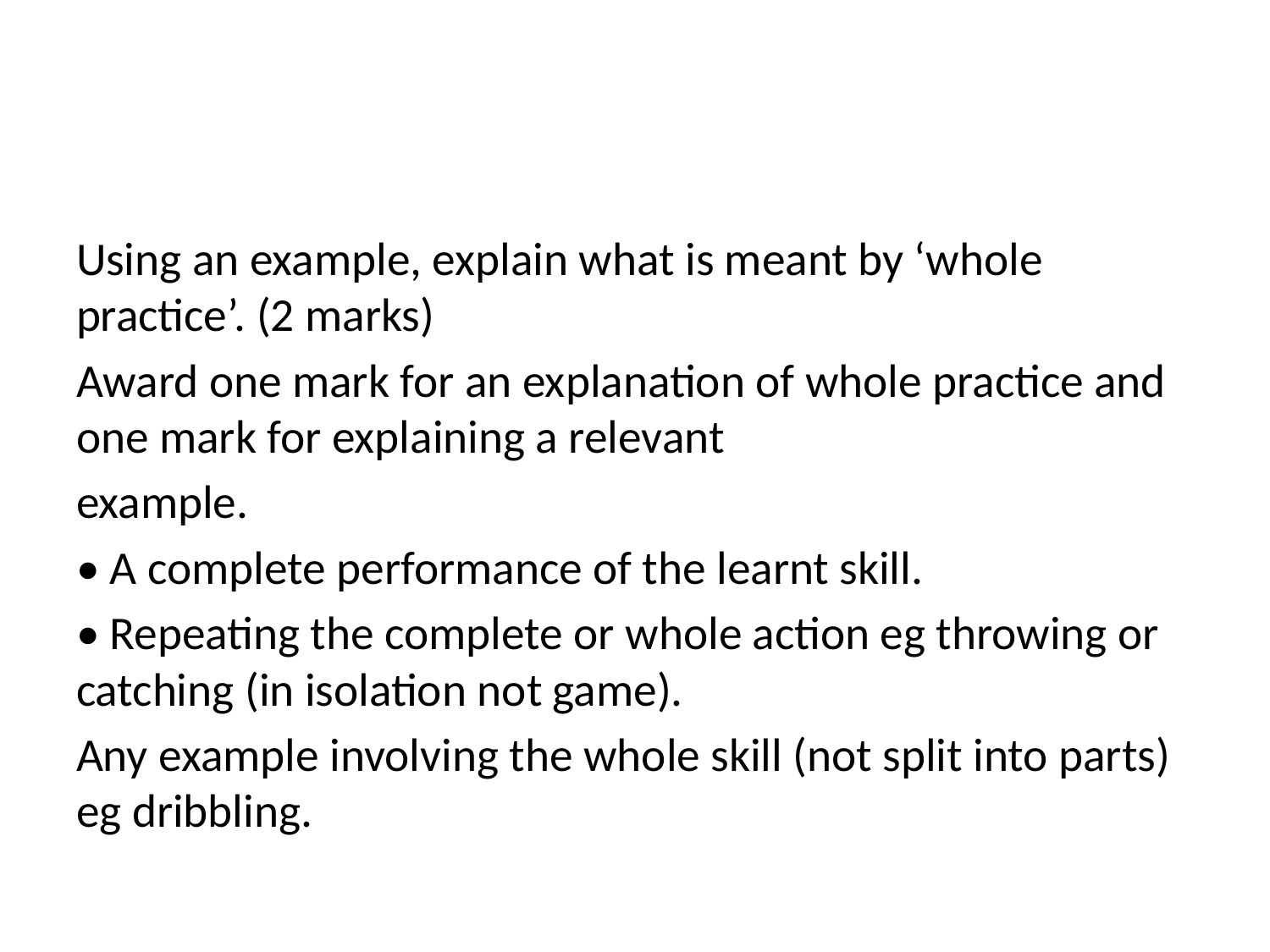

#
Using an example, explain what is meant by ‘whole practice’. (2 marks)
Award one mark for an explanation of whole practice and one mark for explaining a relevant
example.
• A complete performance of the learnt skill.
• Repeating the complete or whole action eg throwing or catching (in isolation not game).
Any example involving the whole skill (not split into parts) eg dribbling.